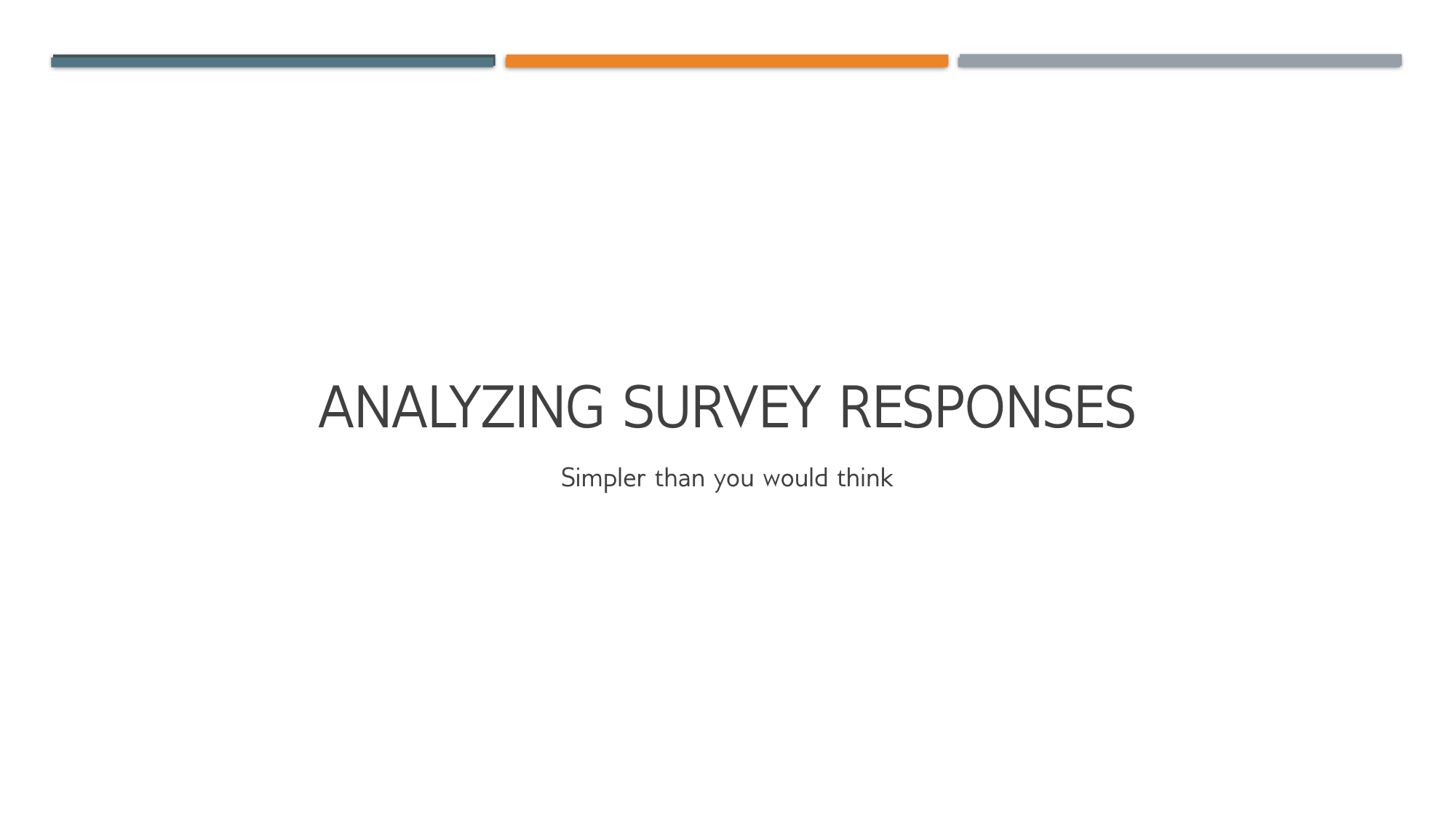

# Analyzing Survey responses
Simpler than you would think